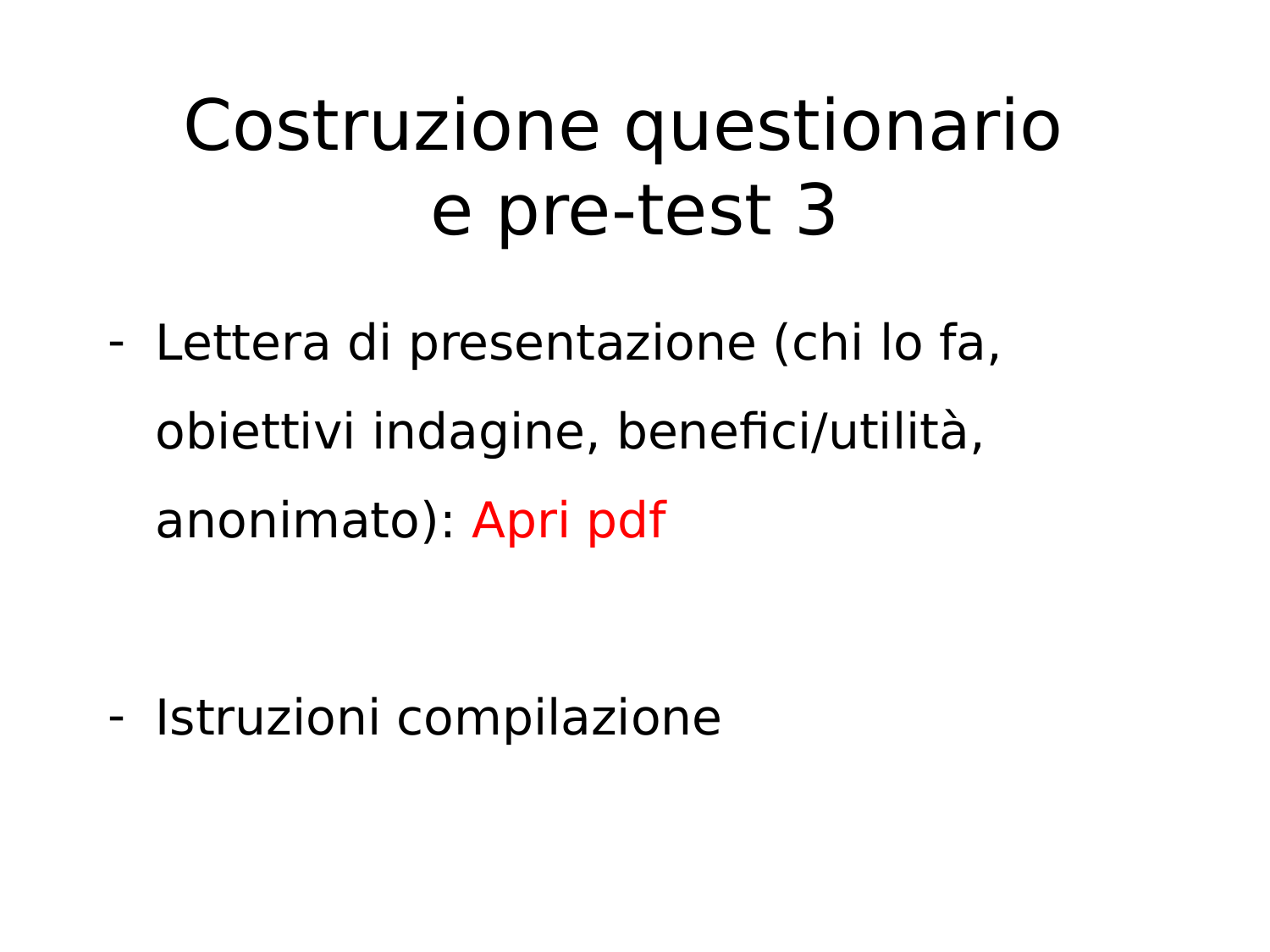

# Costruzione questionario e pre-test 3
Lettera di presentazione (chi lo fa, obiettivi indagine, benefici/utilità, anonimato): Apri pdf

Istruzioni compilazione